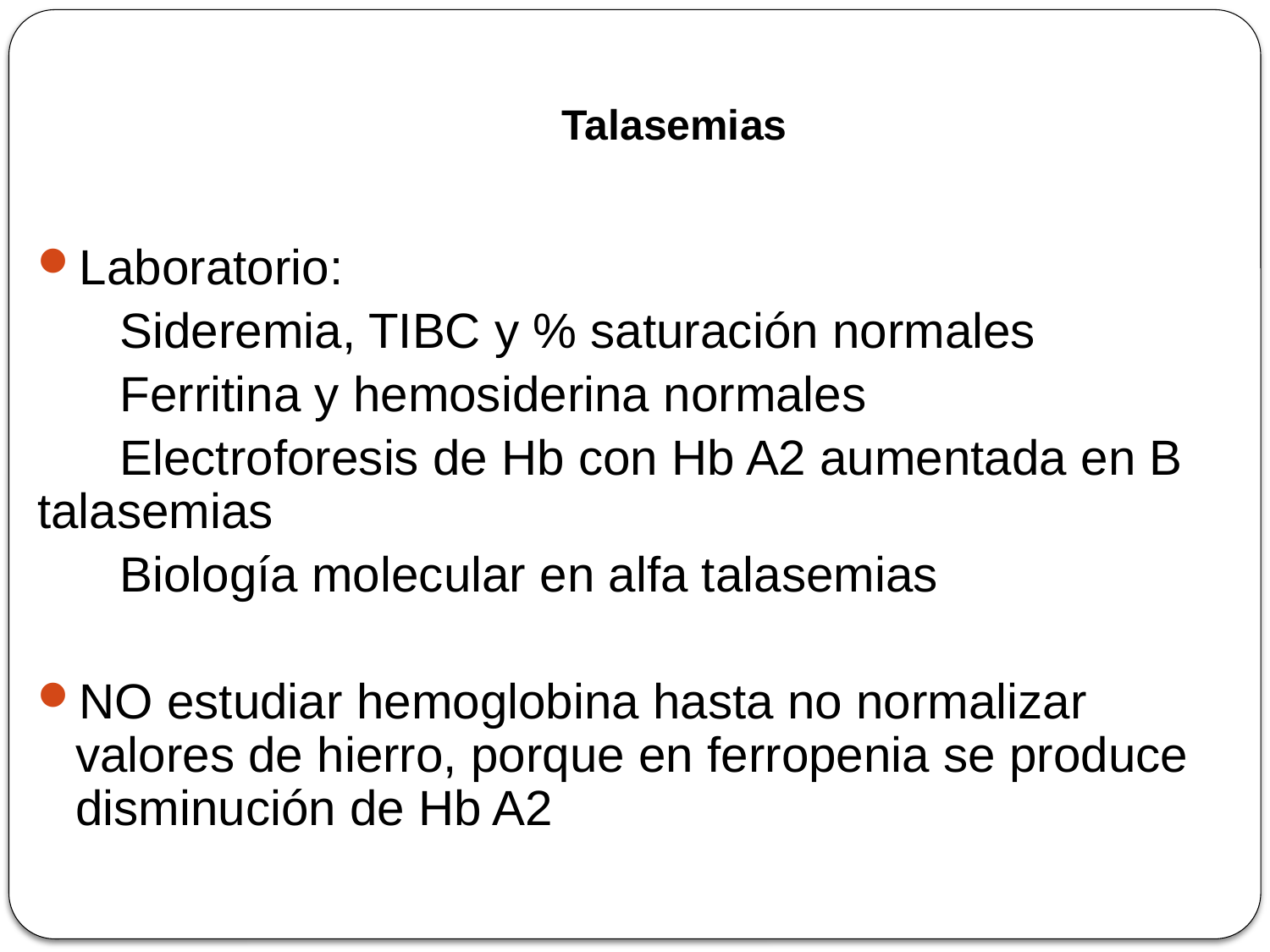

# Talasemias
Laboratorio:
      Sideremia, TIBC y % saturación normales
      Ferritina y hemosiderina normales
      Electroforesis de Hb con Hb A2 aumentada en B talasemias
      Biología molecular en alfa talasemias

NO estudiar hemoglobina hasta no normalizar valores de hierro, porque en ferropenia se produce disminución de Hb A2